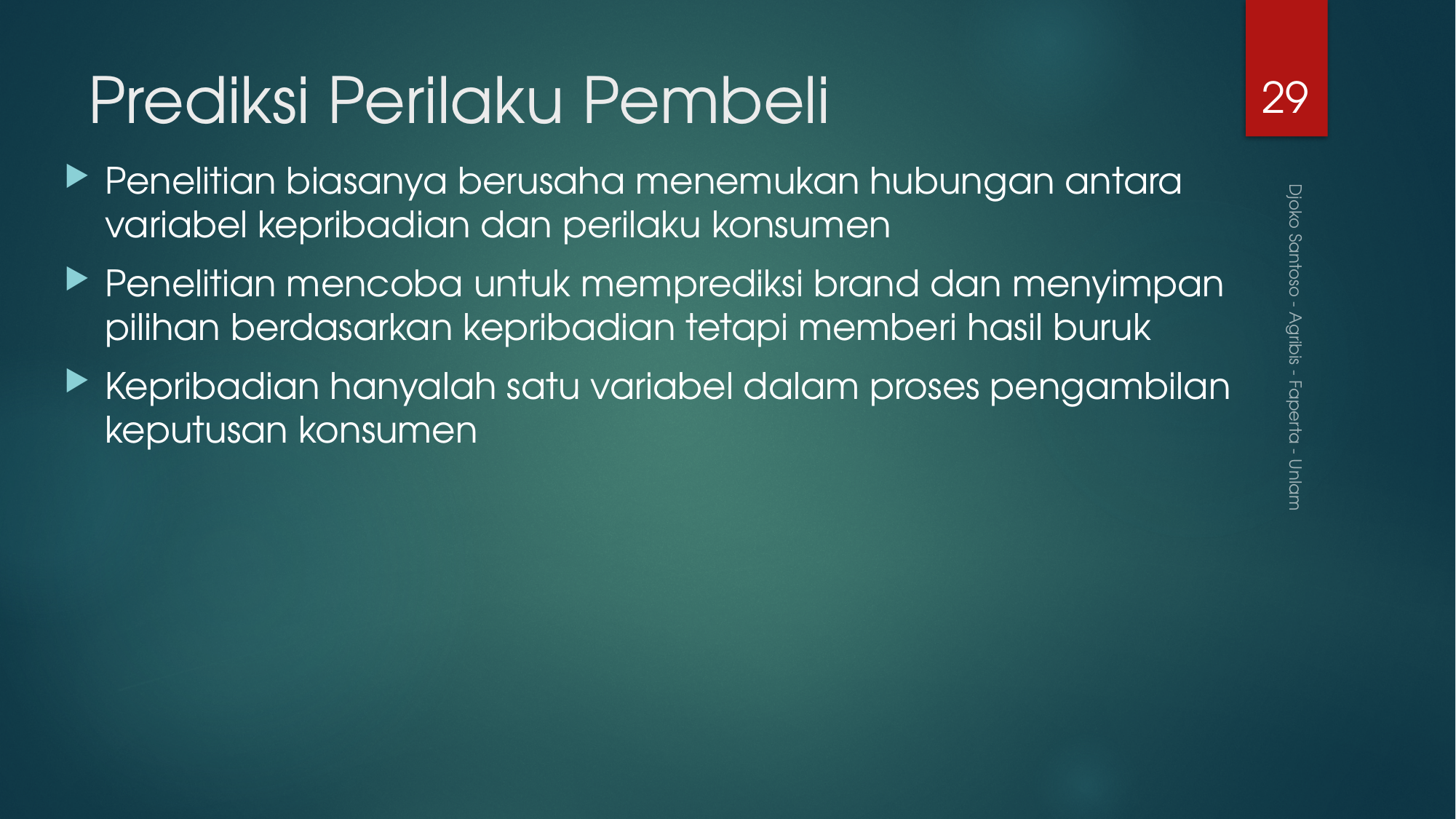

29
# Prediksi Perilaku Pembeli
Penelitian biasanya berusaha menemukan hubungan antara variabel kepribadian dan perilaku konsumen
Penelitian mencoba untuk memprediksi brand dan menyimpan pilihan berdasarkan kepribadian tetapi memberi hasil buruk
Kepribadian hanyalah satu variabel dalam proses pengambilan keputusan konsumen

Djoko Santoso - Agribis - Faperta - Unlam